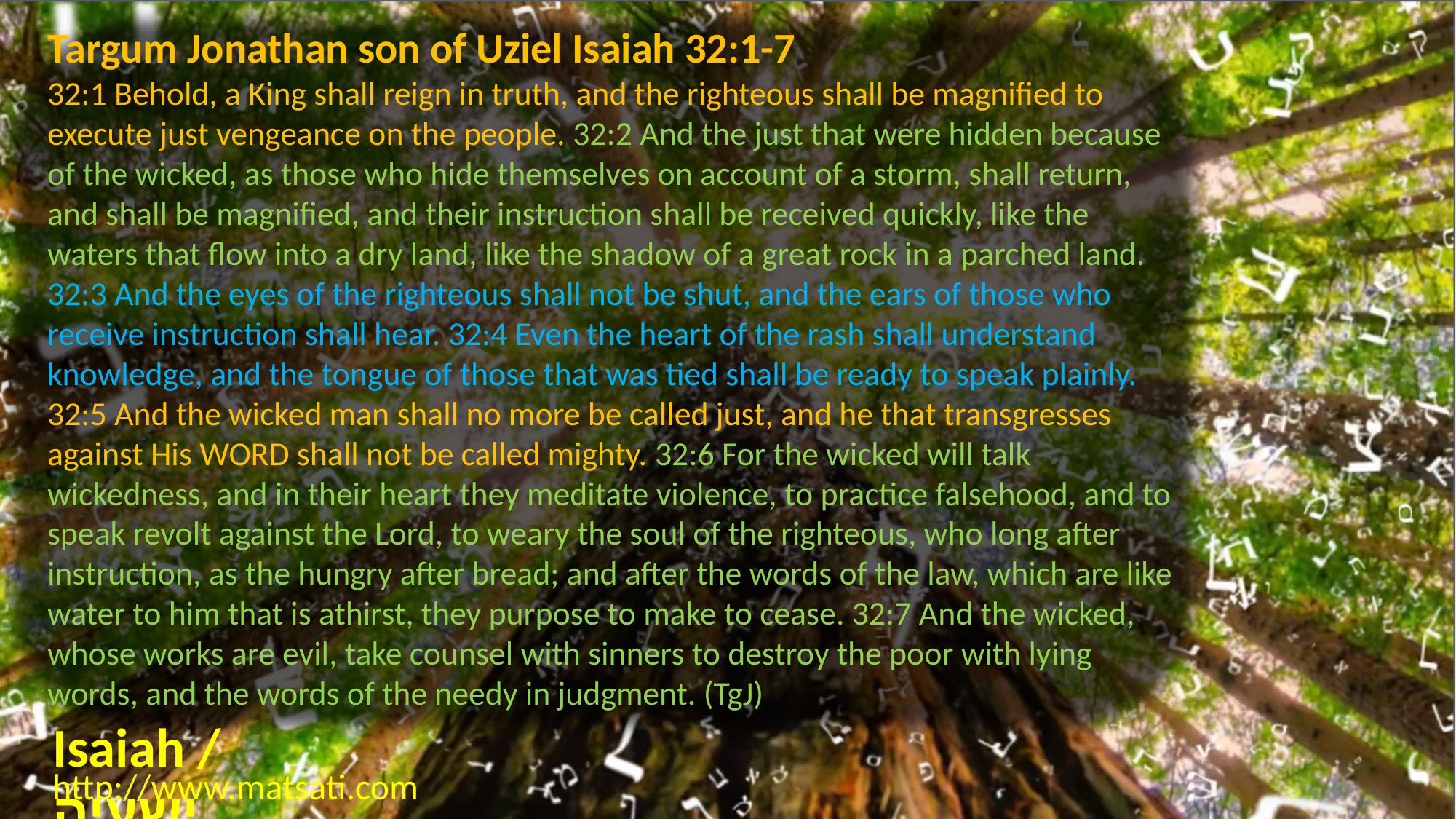

Targum Jonathan son of Uziel Isaiah 32:1-7
32:1 Behold, a King shall reign in truth, and the righteous shall be magnified to execute just vengeance on the people. 32:2 And the just that were hidden because of the wicked, as those who hide themselves on account of a storm, shall return, and shall be magnified, and their instruction shall be received quickly, like the waters that flow into a dry land, like the shadow of a great rock in a parched land. 32:3 And the eyes of the righteous shall not be shut, and the ears of those who receive instruction shall hear. 32:4 Even the heart of the rash shall understand knowledge, and the tongue of those that was tied shall be ready to speak plainly. 32:5 And the wicked man shall no more be called just, and he that transgresses against His WORD shall not be called mighty. 32:6 For the wicked will talk wickedness, and in their heart they meditate violence, to practice falsehood, and to speak revolt against the Lord, to weary the soul of the righteous, who long after instruction, as the hungry after bread; and after the words of the law, which are like water to him that is athirst, they purpose to make to cease. 32:7 And the wicked, whose works are evil, take counsel with sinners to destroy the poor with lying words, and the words of the needy in judgment. (TgJ)
Isaiah / ישעיה
http://www.matsati.com